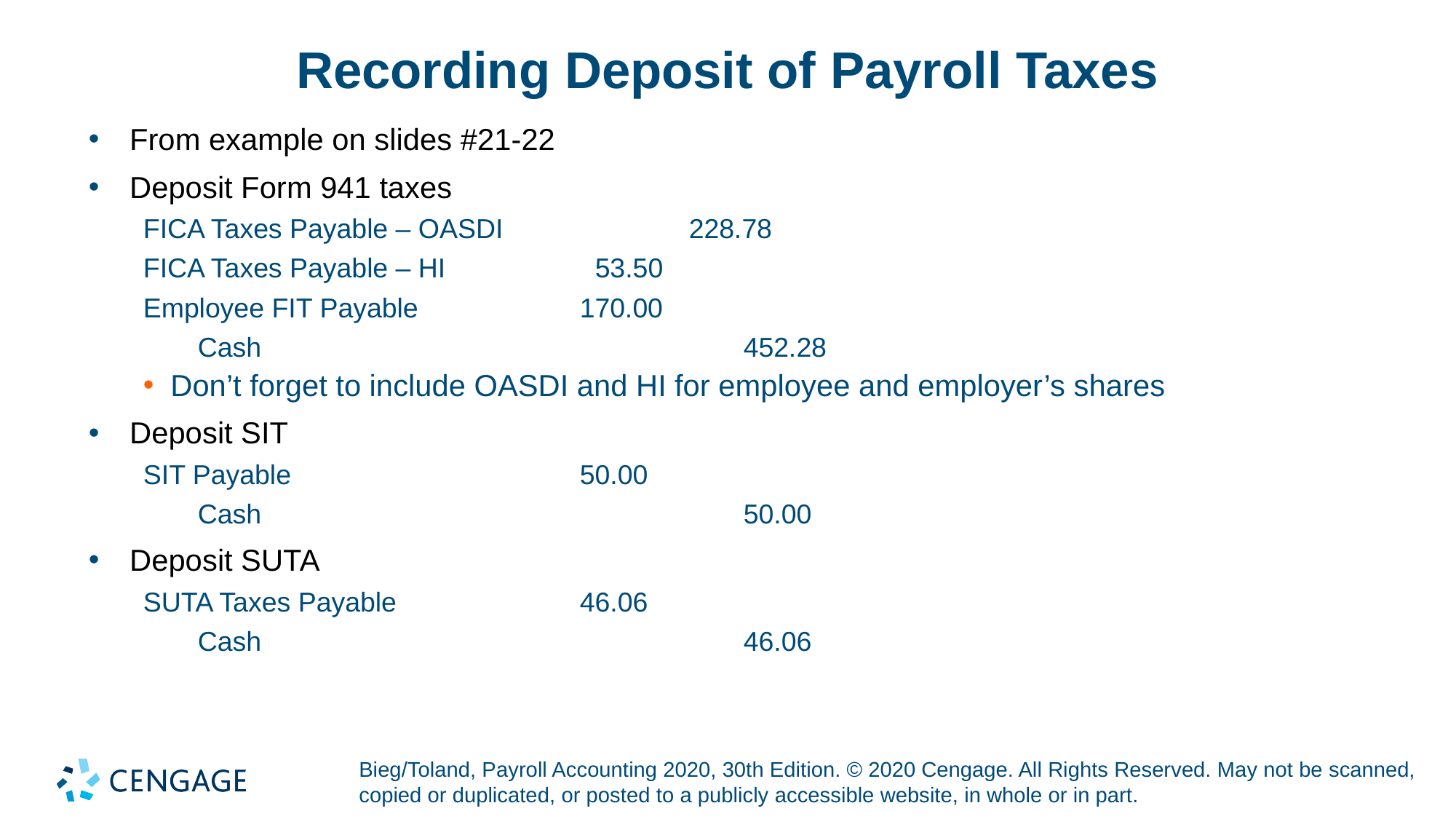

# Recording Deposit of Payroll Taxes
From example on slides #21-22
Deposit Form 941 taxes
FICA Taxes Payable – OASDI 		228.78
FICA Taxes Payable – HI 		  53.50
Employee FIT Payable 		170.00
Cash			    		452.28
Don’t forget to include OASDI and HI for employee and employer’s shares
Deposit SIT
SIT Payable			50.00
Cash			    		50.00
Deposit SUTA
SUTA Taxes Payable		46.06
Cash			    		46.06